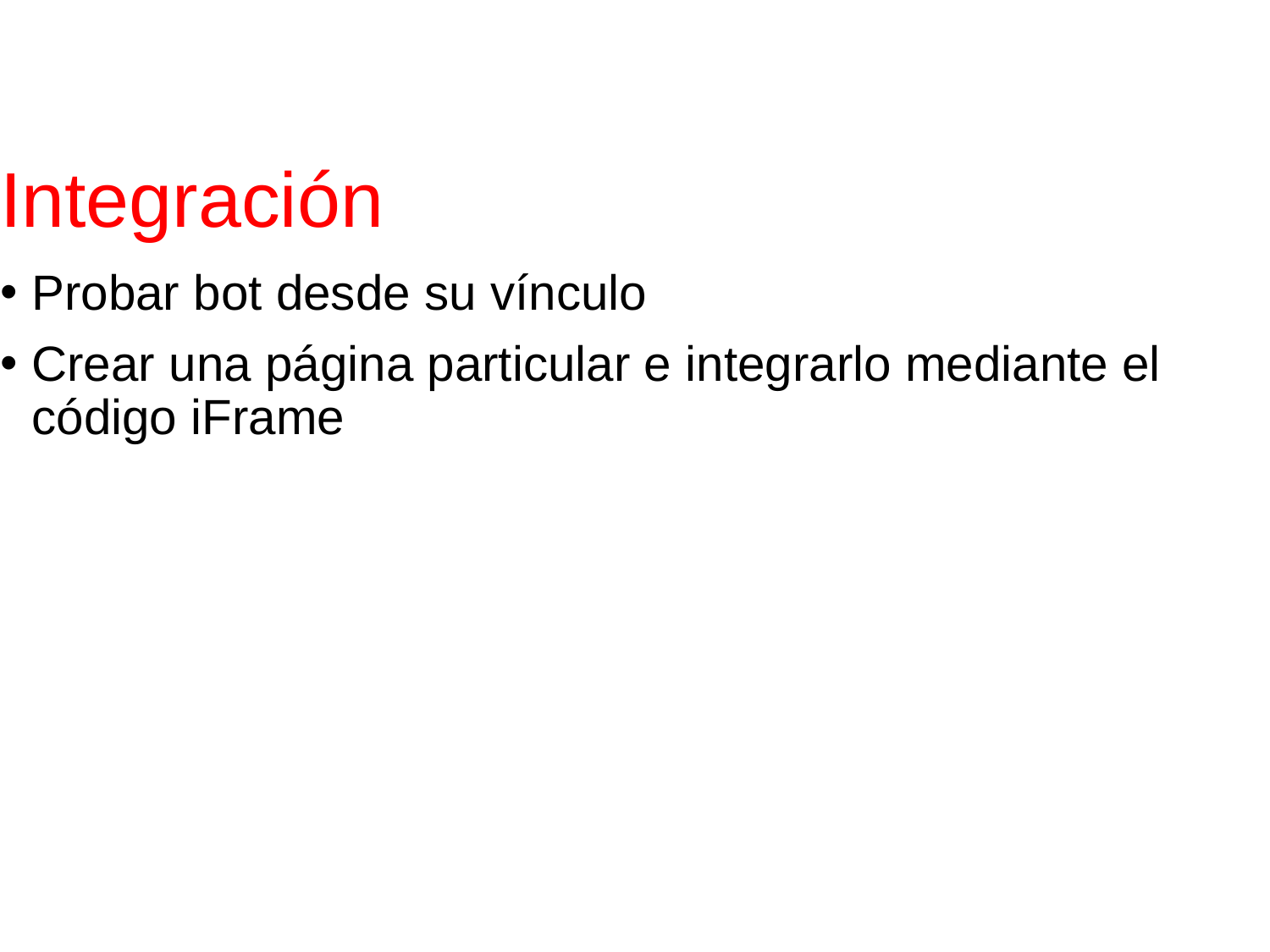

# Integración
Probar bot desde su vínculo
Crear una página particular e integrarlo mediante el código iFrame